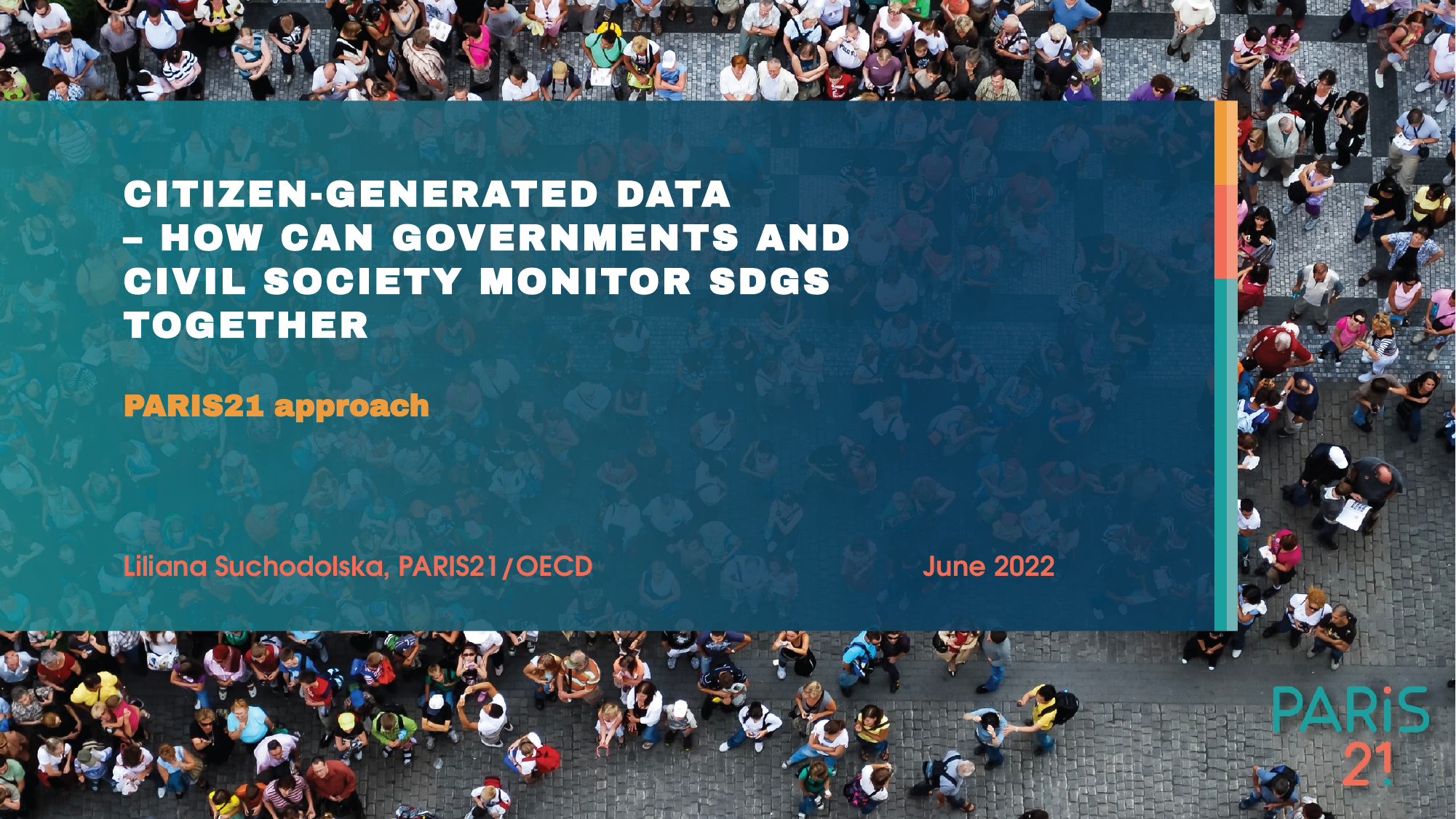

# Citizen-generated data – how can governments and civil society monitor SDGs together
PARIS21 approach

Liliana Suchodolska, PARIS21/OECD		                   June 2022